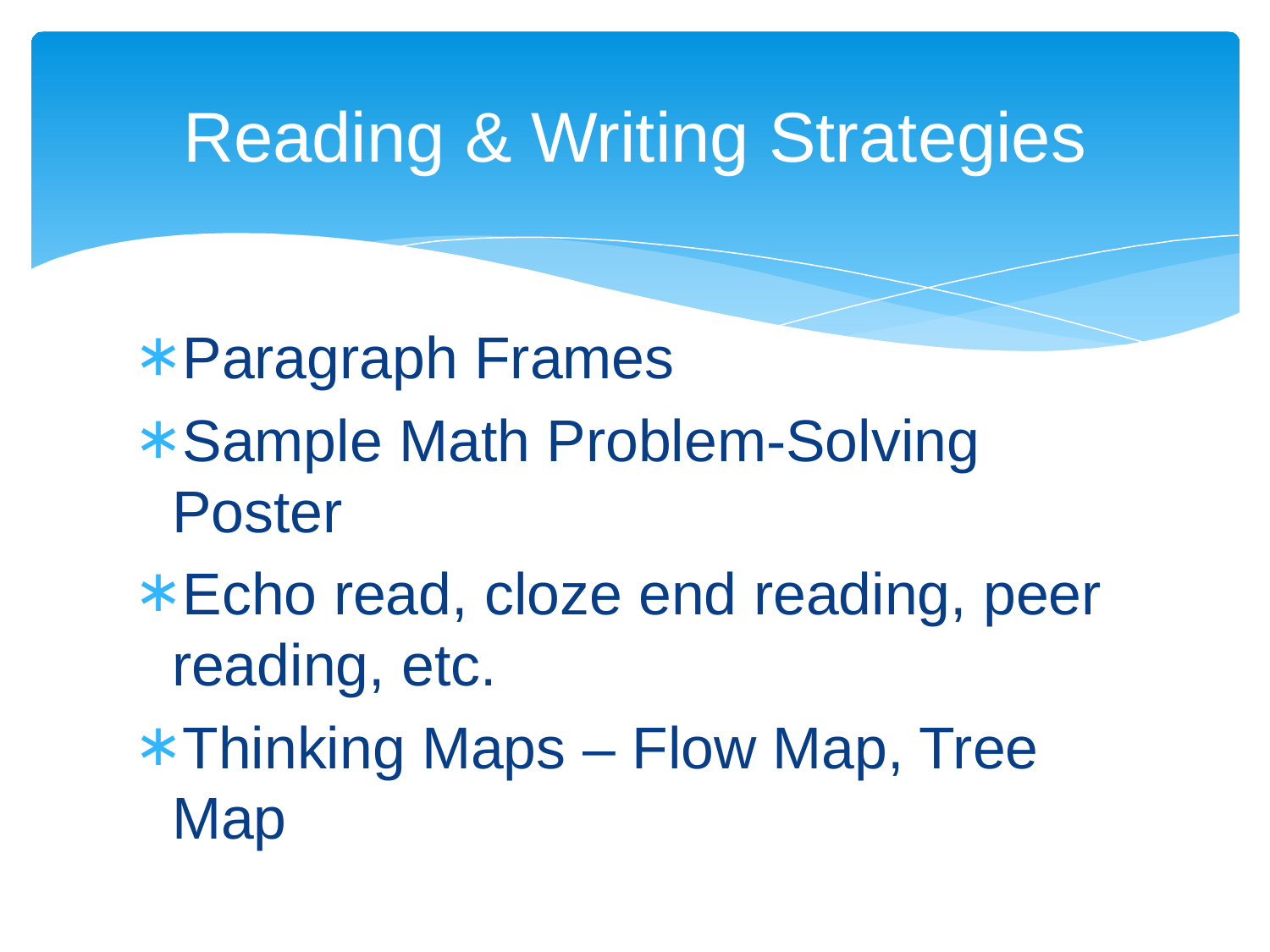

# Reading & Writing Strategies
Paragraph Frames
Sample Math Problem-Solving Poster
Echo read, cloze end reading, peer reading, etc.
Thinking Maps – Flow Map, Tree Map